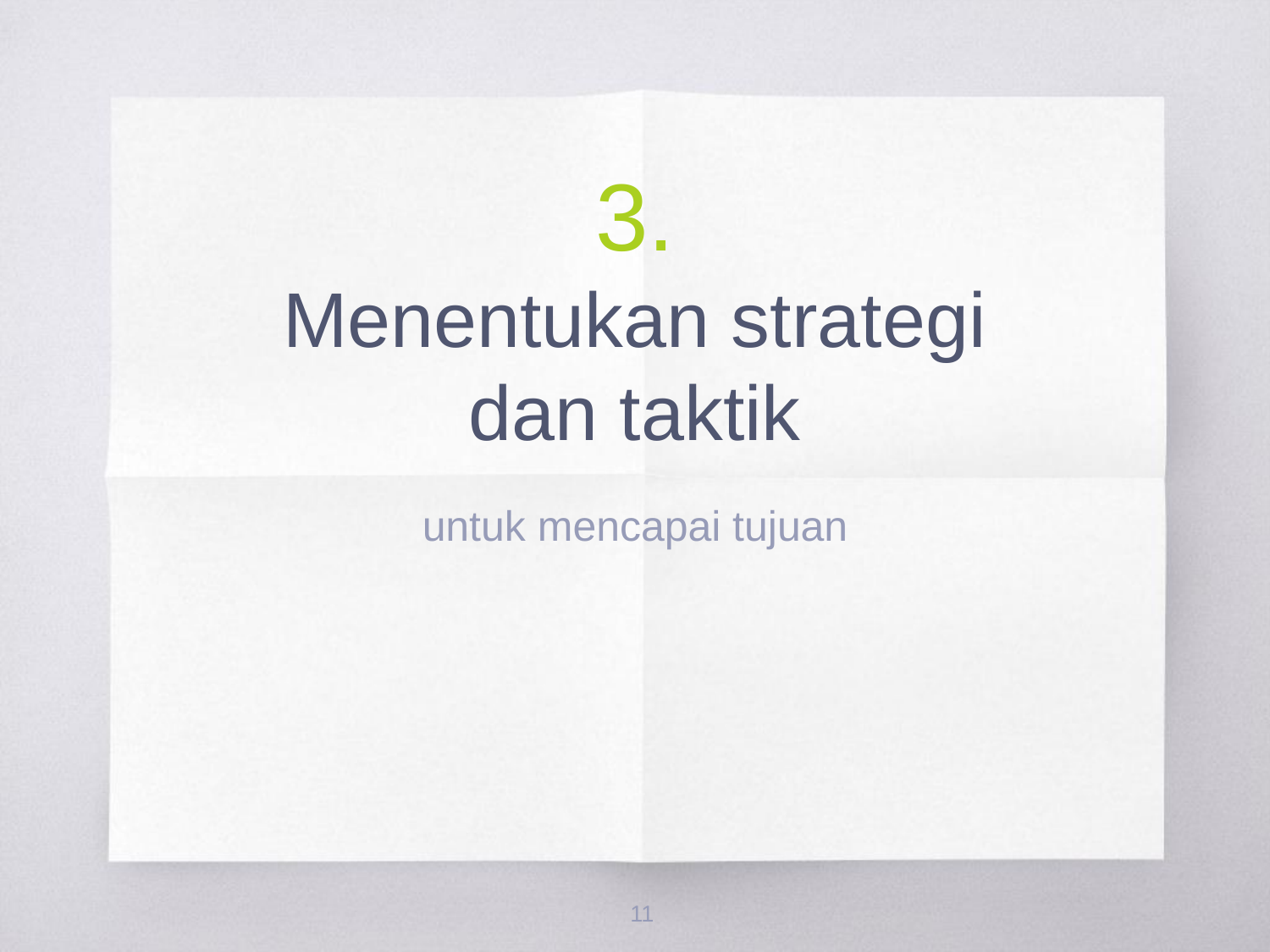

# 3.
Menentukan strategi dan taktik
untuk mencapai tujuan
11